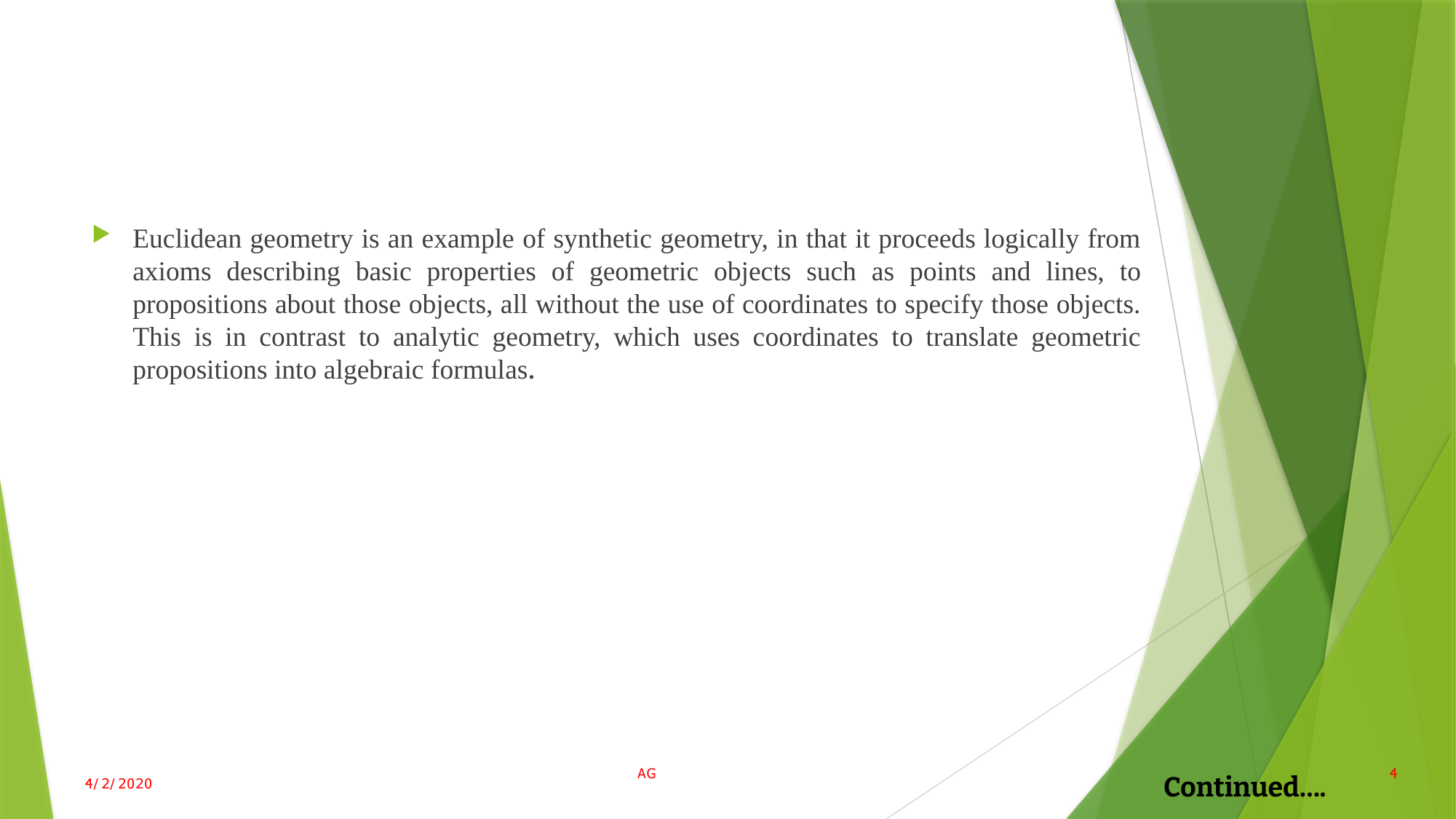

Euclidean geometry is an example of synthetic geometry, in that it proceeds logically from axioms describing basic properties of geometric objects such as points and lines, to propositions about those objects, all without the use of coordinates to specify those objects. This is in contrast to analytic geometry, which uses coordinates to translate geometric propositions into algebraic formulas.
AG
4
4/2/2020
Continued….